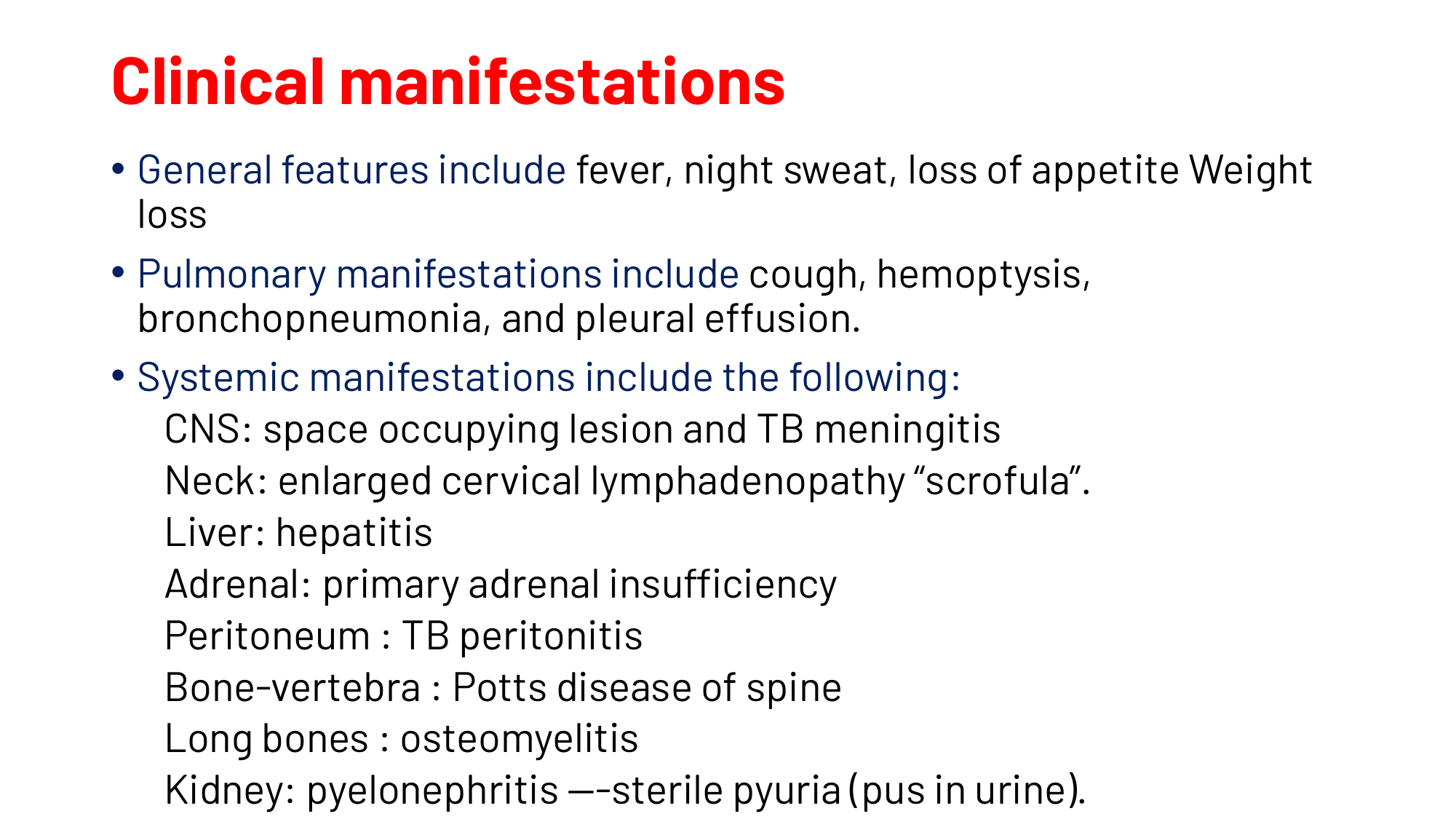

# Clinical manifestations
General features include fever, night sweat, loss of appetite Weight loss
Pulmonary manifestations include cough, hemoptysis, bronchopneumonia, and pleural effusion.
Systemic manifestations include the following:
CNS: space occupying lesion and TB meningitis
Neck: enlarged cervical lymphadenopathy “scrofula”.
Liver: hepatitis
Adrenal: primary adrenal insufficiency
Peritoneum : TB peritonitis
Bone-vertebra : Potts disease of spine
Long bones : osteomyelitis
Kidney: pyelonephritis —-sterile pyuria (pus in urine).